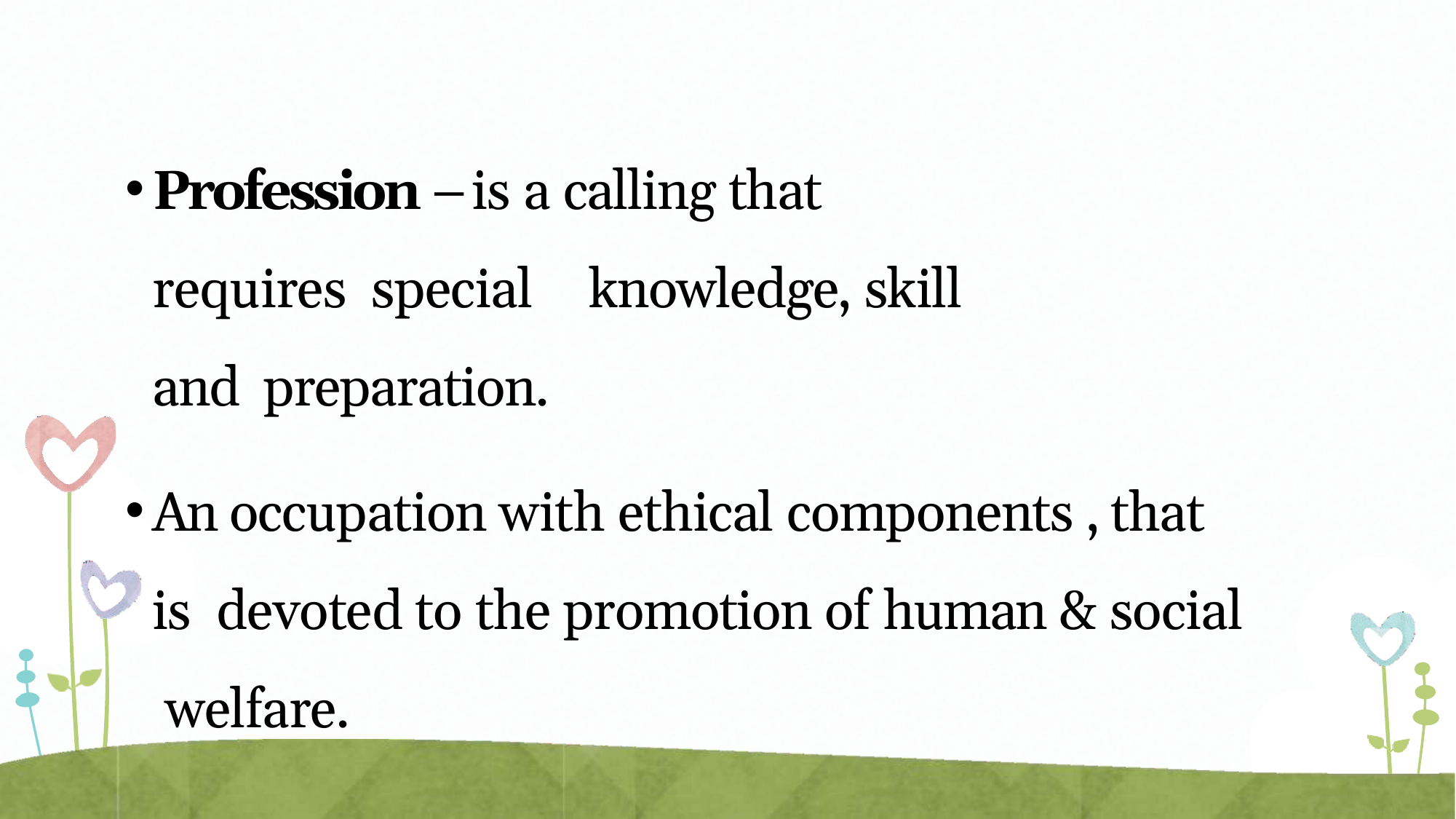

Profession – is a calling that requires  special	knowledge, skill and  preparation.
An occupation with ethical components , that is  devoted to the promotion of human & social  welfare.